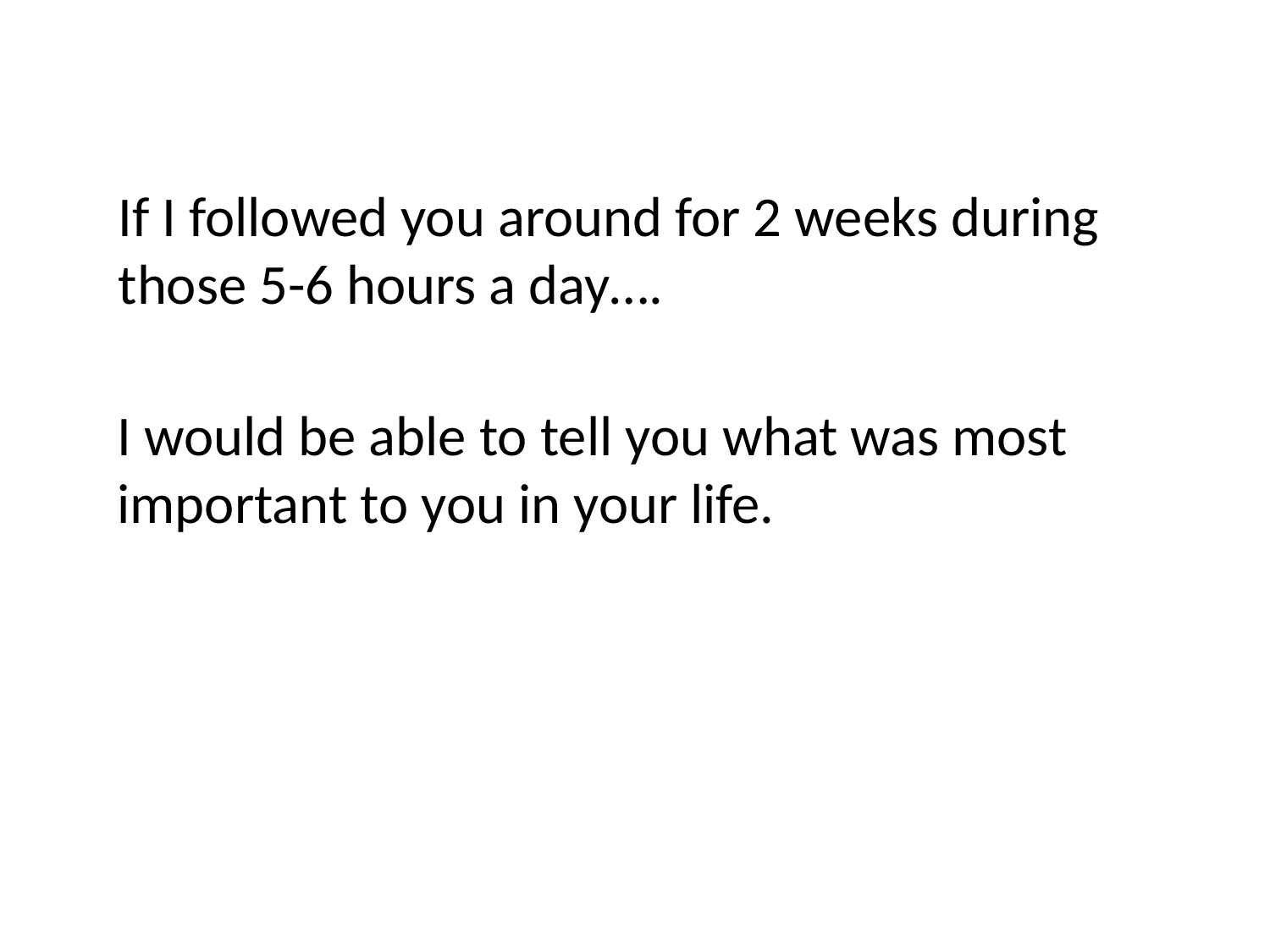

If I followed you around for 2 weeks during those 5-6 hours a day….

I would be able to tell you what was most
important to you in your life.